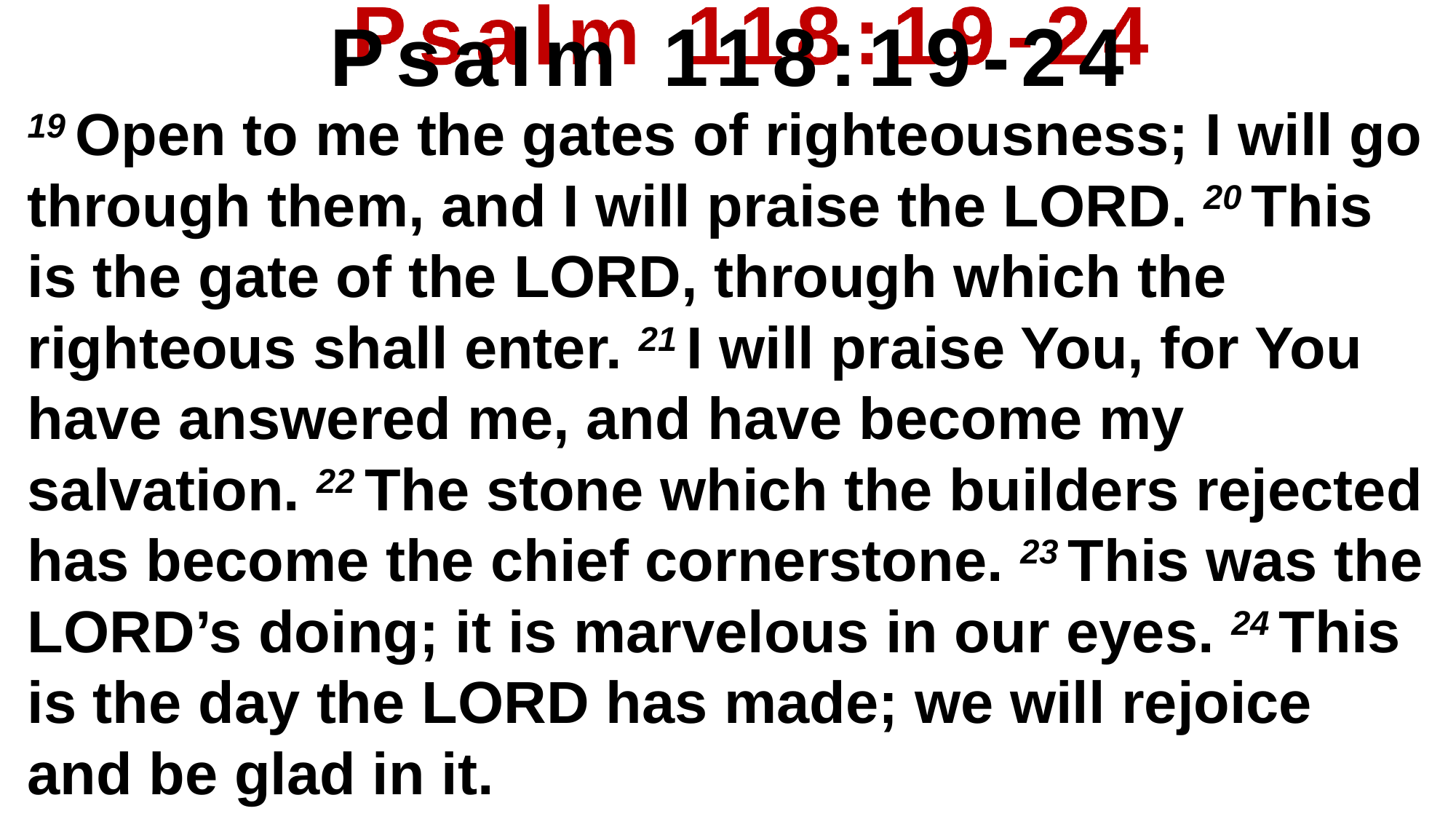

Psalm 118:19-24
19 Open to me the gates of righteousness; I will go through them, and I will praise the Lord. 20 This is the gate of the Lord, through which the righteous shall enter. 21 I will praise You, for You have answered me, and have become my salvation. 22 The stone which the builders rejected has become the chief cornerstone. 23 This was the Lord’s doing; it is marvelous in our eyes. 24 This is the day the Lord has made; we will rejoice and be glad in it.